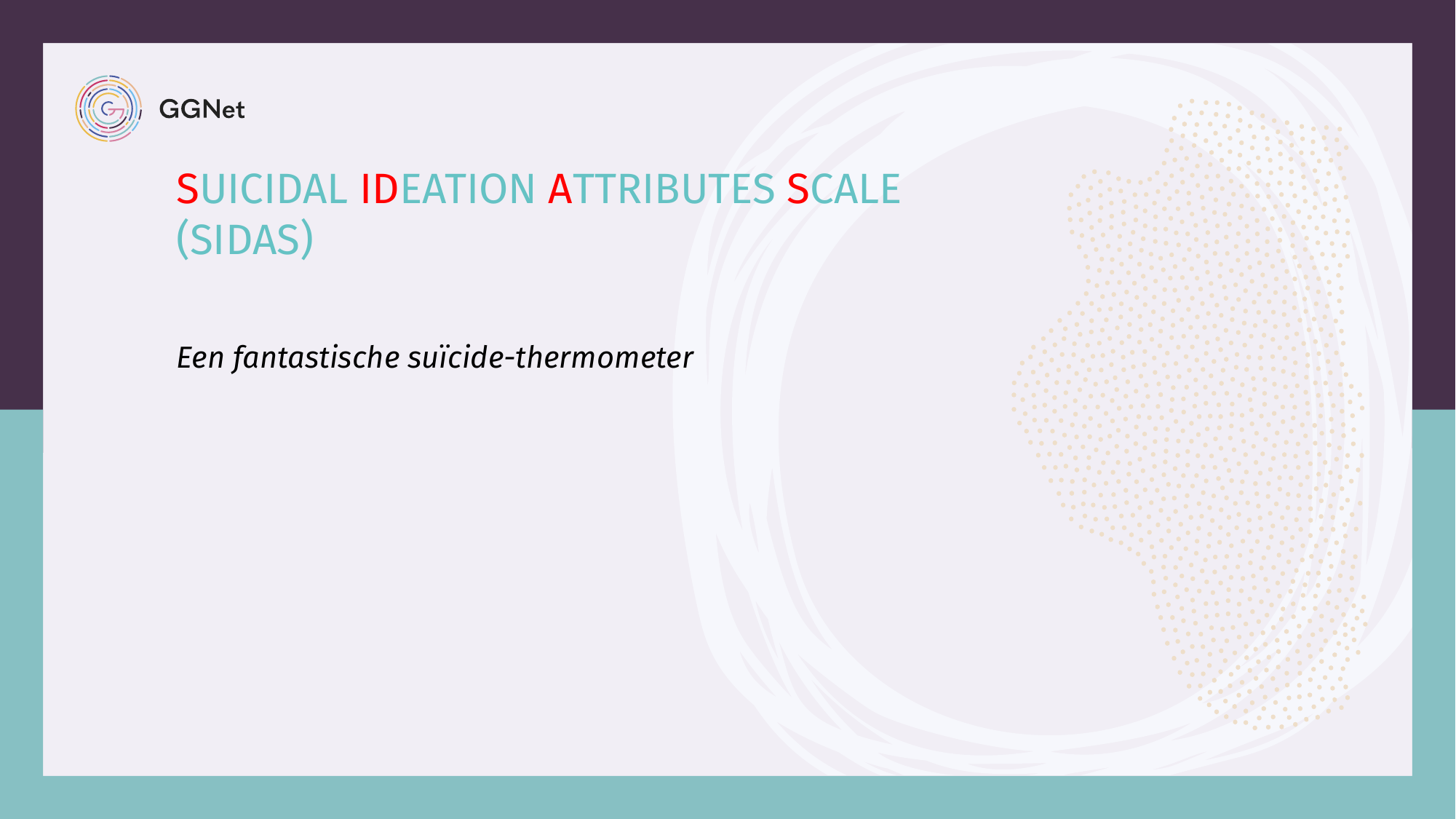

# Suicidal ideation attributes scale (SIDAS)

Een fantastische suïcide-thermometer